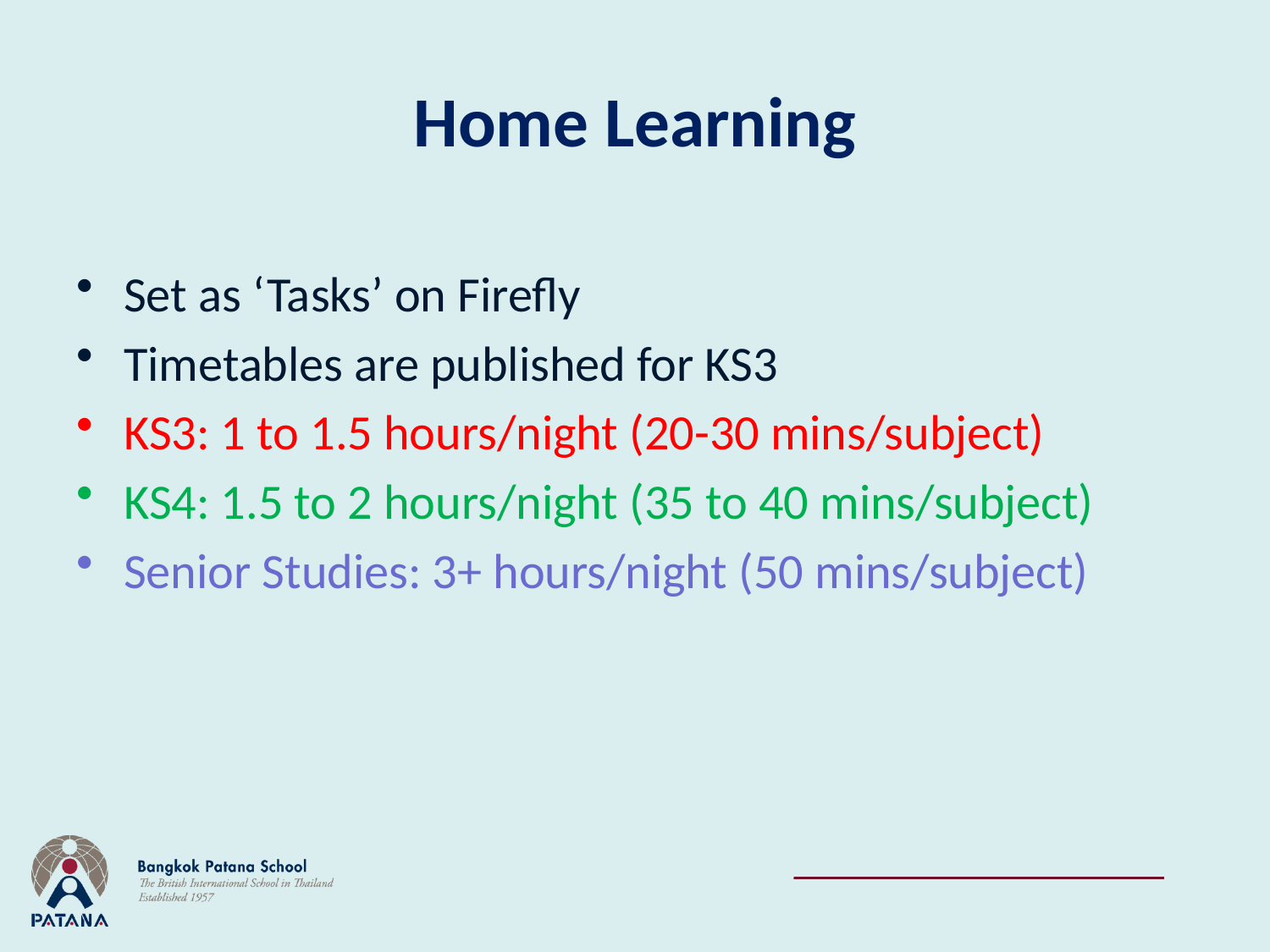

# Home Learning
Set as ‘Tasks’ on Firefly
Timetables are published for KS3
KS3: 1 to 1.5 hours/night (20-30 mins/subject)
KS4: 1.5 to 2 hours/night (35 to 40 mins/subject)
Senior Studies: 3+ hours/night (50 mins/subject)